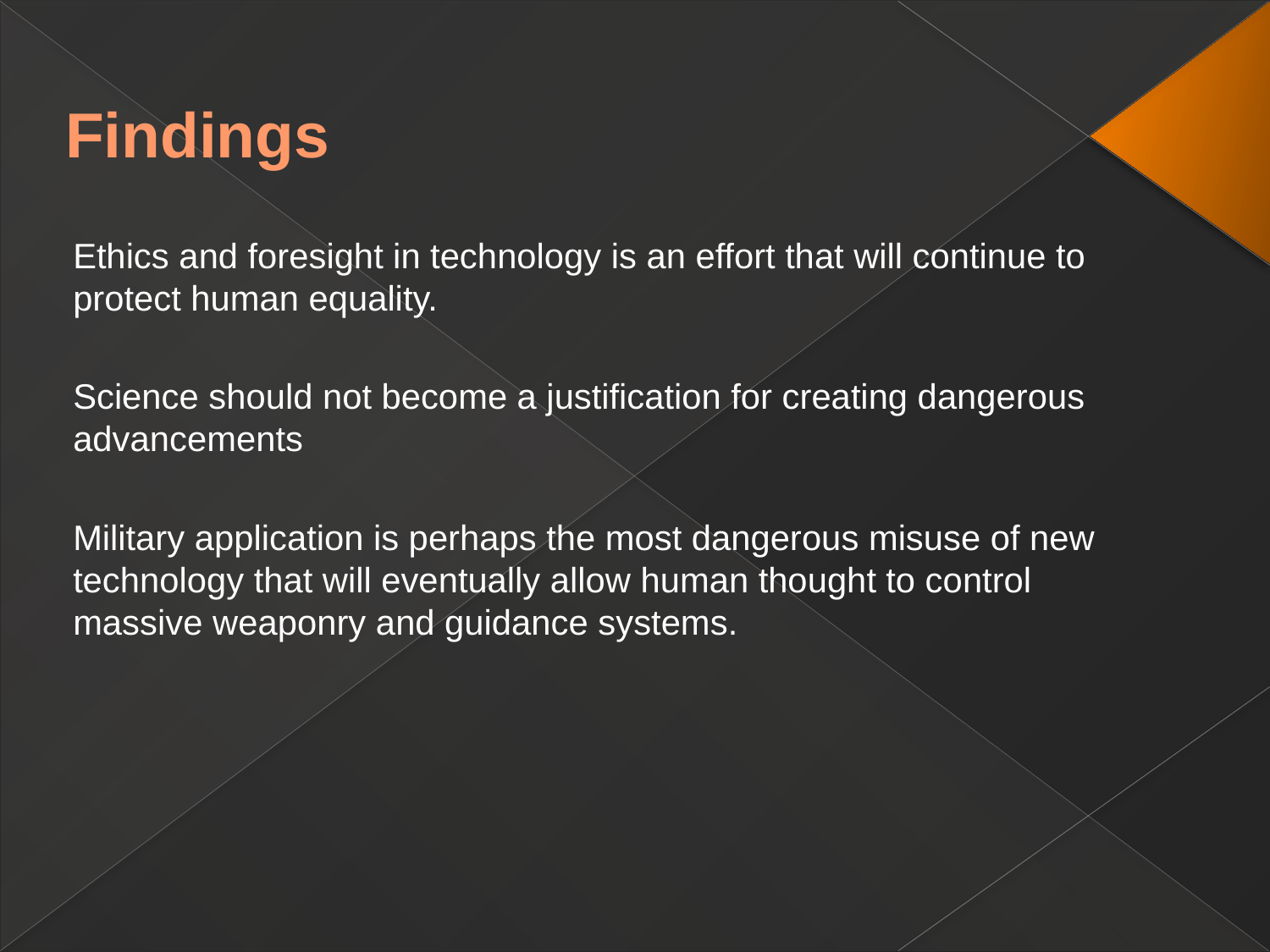

# Findings
Ethics and foresight in technology is an effort that will continue to protect human equality.

Science should not become a justification for creating dangerous advancements

Military application is perhaps the most dangerous misuse of new technology that will eventually allow human thought to control massive weaponry and guidance systems.